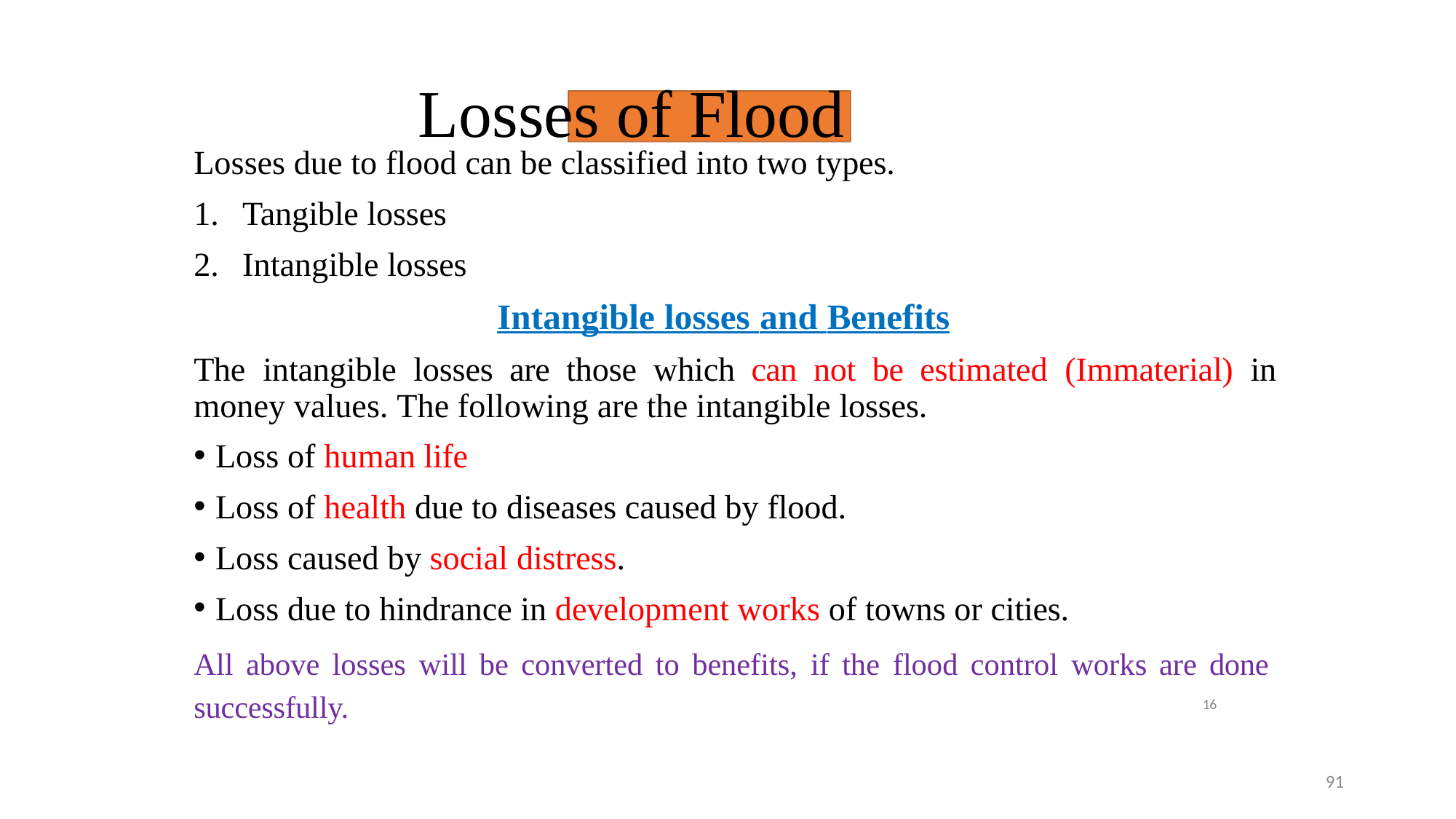

# Losses of Flood

Losses due to flood can be classified into two types.
Tangible losses
Intangible losses
Intangible losses and Benefits
The	intangible	losses	are	those	which	can	not	be	estimated	(Immaterial)	in money values. The following are the intangible losses.
Loss of human life
Loss of health due to diseases caused by flood.
Loss caused by social distress.
Loss due to hindrance in development works of towns or cities.
All above losses will be converted to benefits, if the flood control works are done

successfully.
16
91